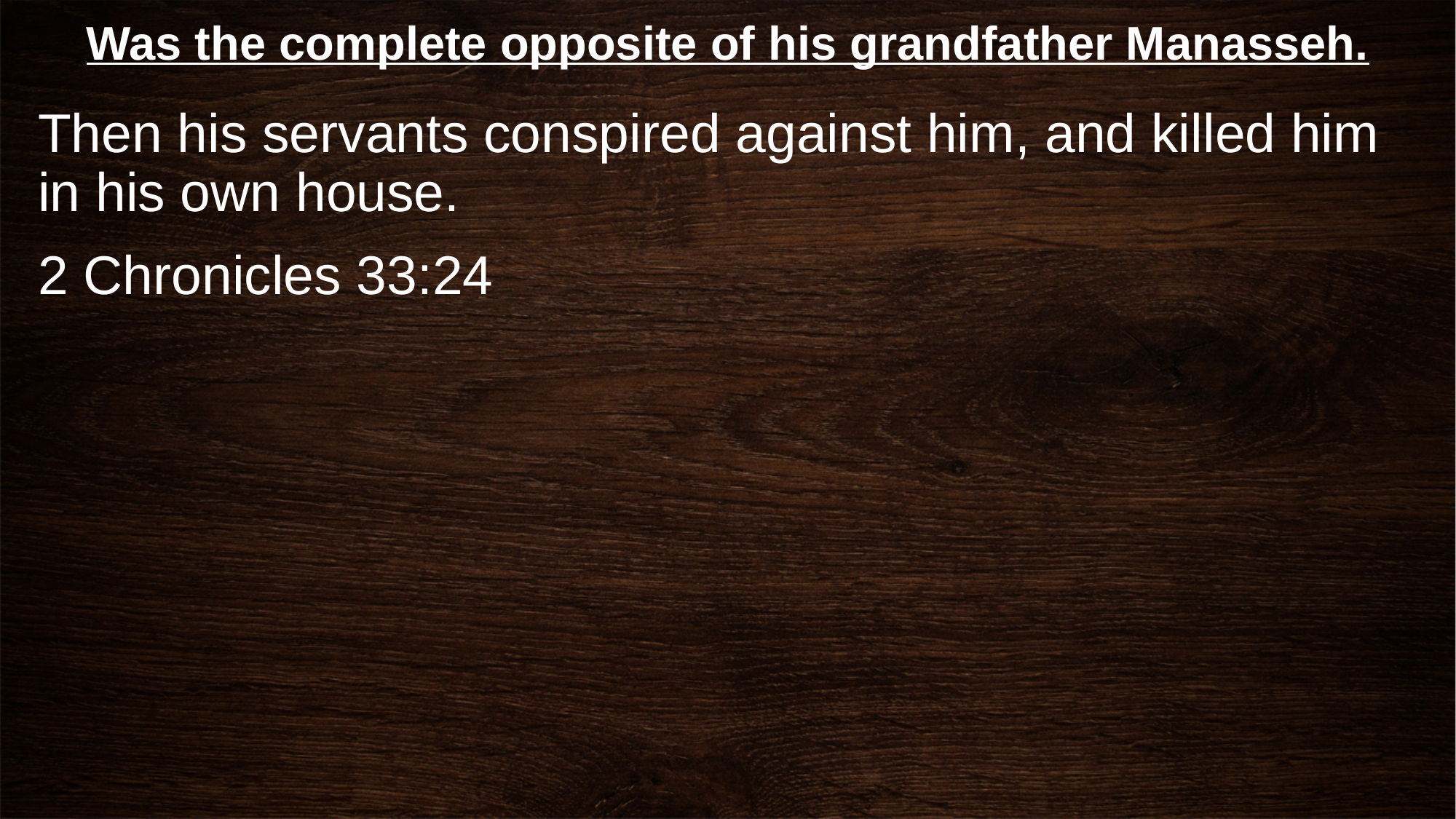

# Was the complete opposite of his grandfather Manasseh.
Then his servants conspired against him, and killed him in his own house.
2 Chronicles 33:24